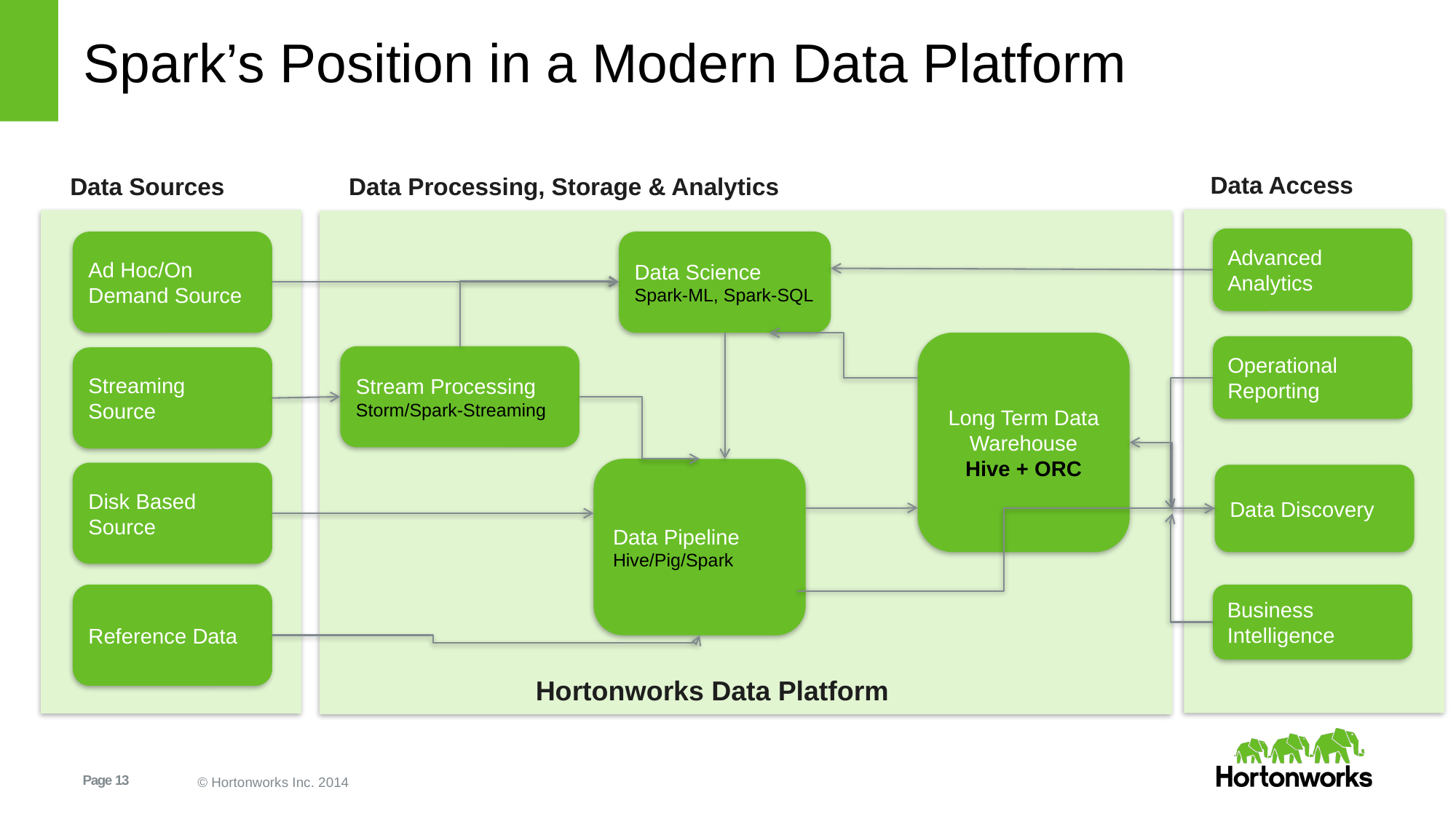

# Spark’s Position in a Modern Data Platform
Data Access
Data Sources
Data Processing, Storage & Analytics

Advanced Analytics
Ad Hoc/On Demand Source
Data Science
Spark-ML, Spark-SQL
Long Term Data Warehouse
Hive + ORC
Operational Reporting
Stream Processing
Storm/Spark-Streaming
Streaming Source
Data Pipeline
Hive/Pig/Spark
Disk Based
Source
Data Discovery
Business Intelligence
Reference Data
Hortonworks Data Platform